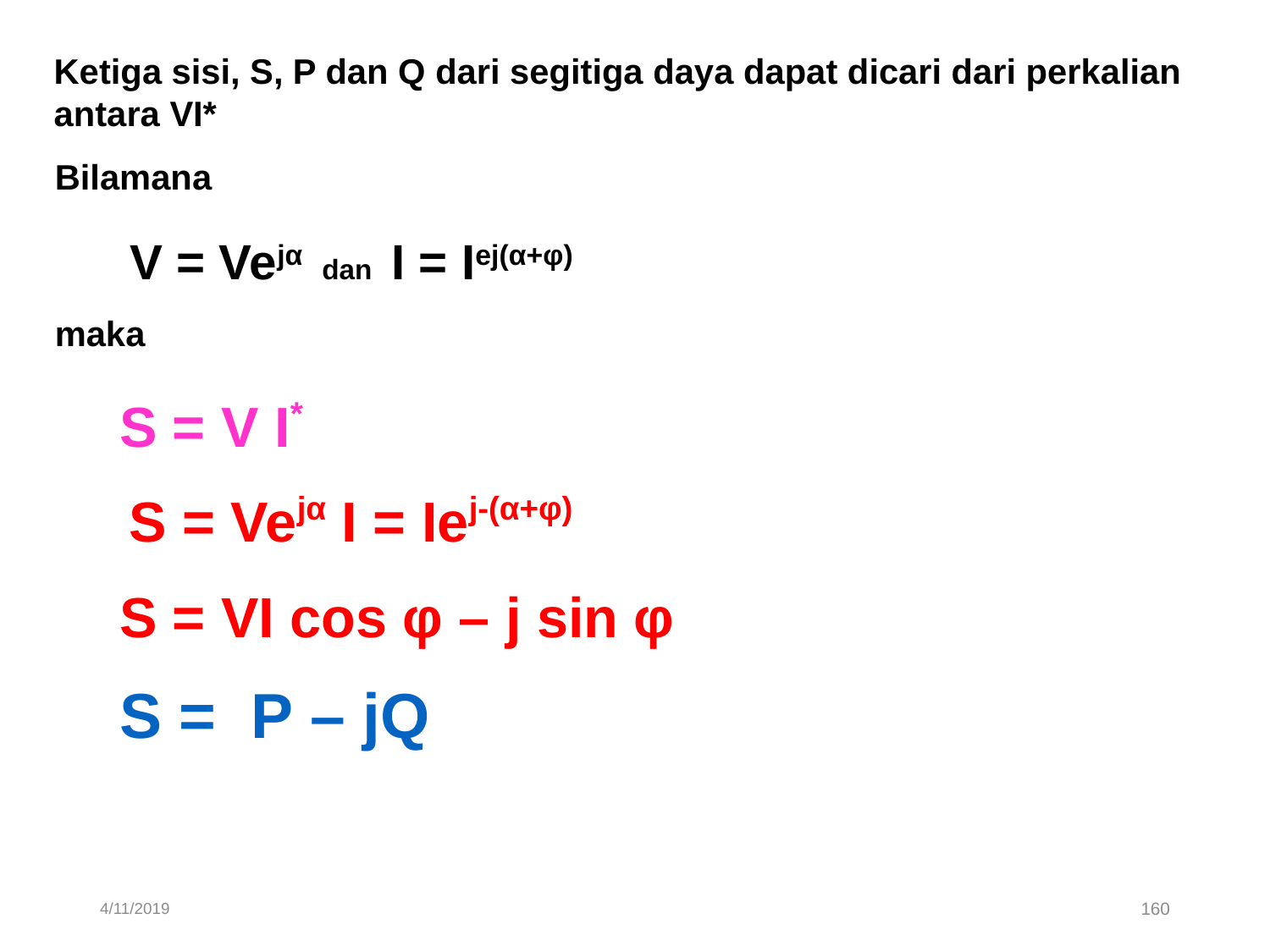

Ketiga sisi, S, P dan Q dari segitiga daya dapat dicari dari perkalian antara VI*
Bilamana
V = Vejα  dan  I = Iej(α+φ)

maka
S = V I*
S = Vejα I = Iej-(α+φ)
S = VI cos φ – j sin φ
S =  P – jQ
4/11/2019
160